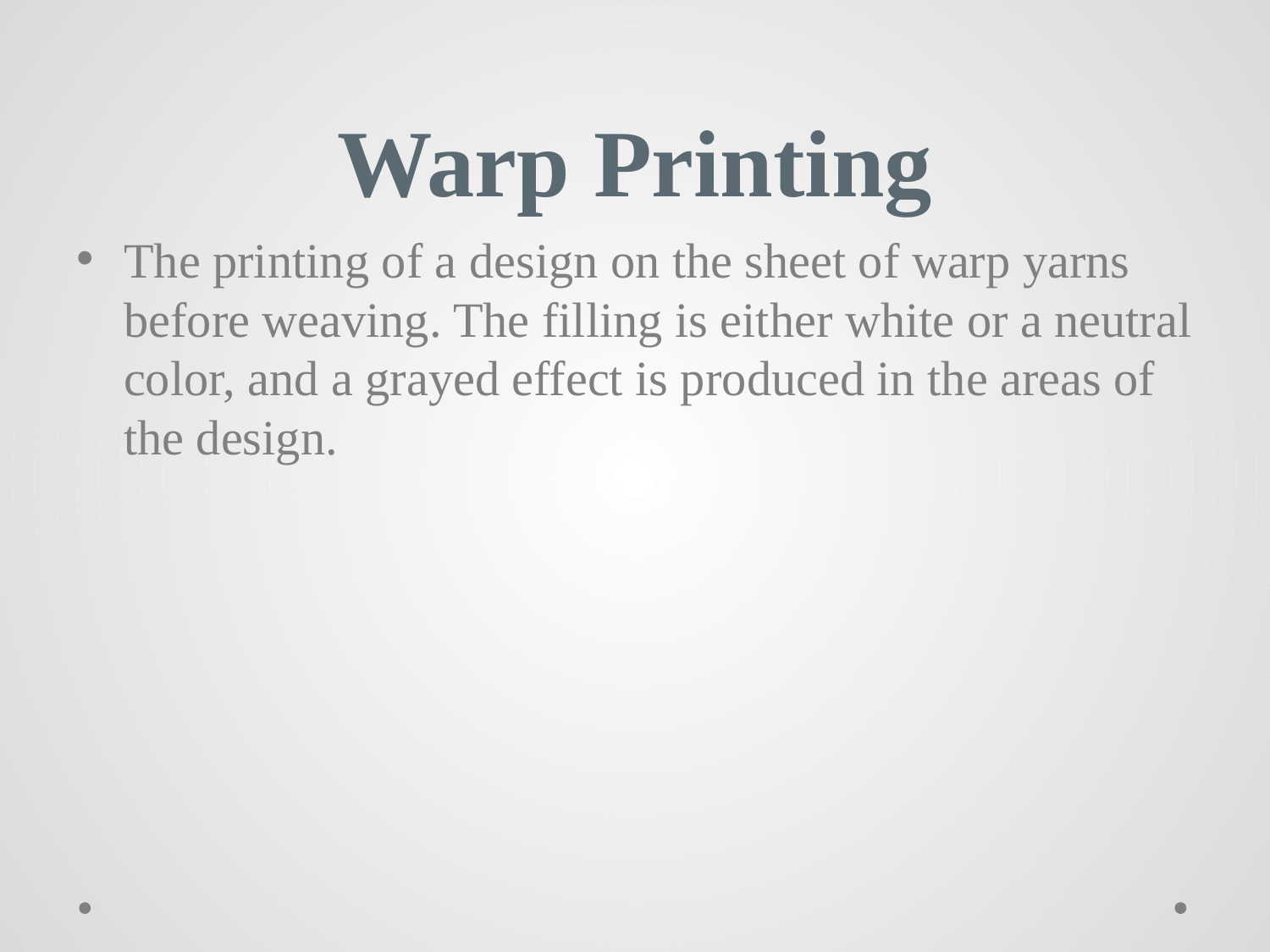

# Warp Printing
The printing of a design on the sheet of warp yarns before weaving. The filling is either white or a neutral color, and a grayed effect is produced in the areas of the design.